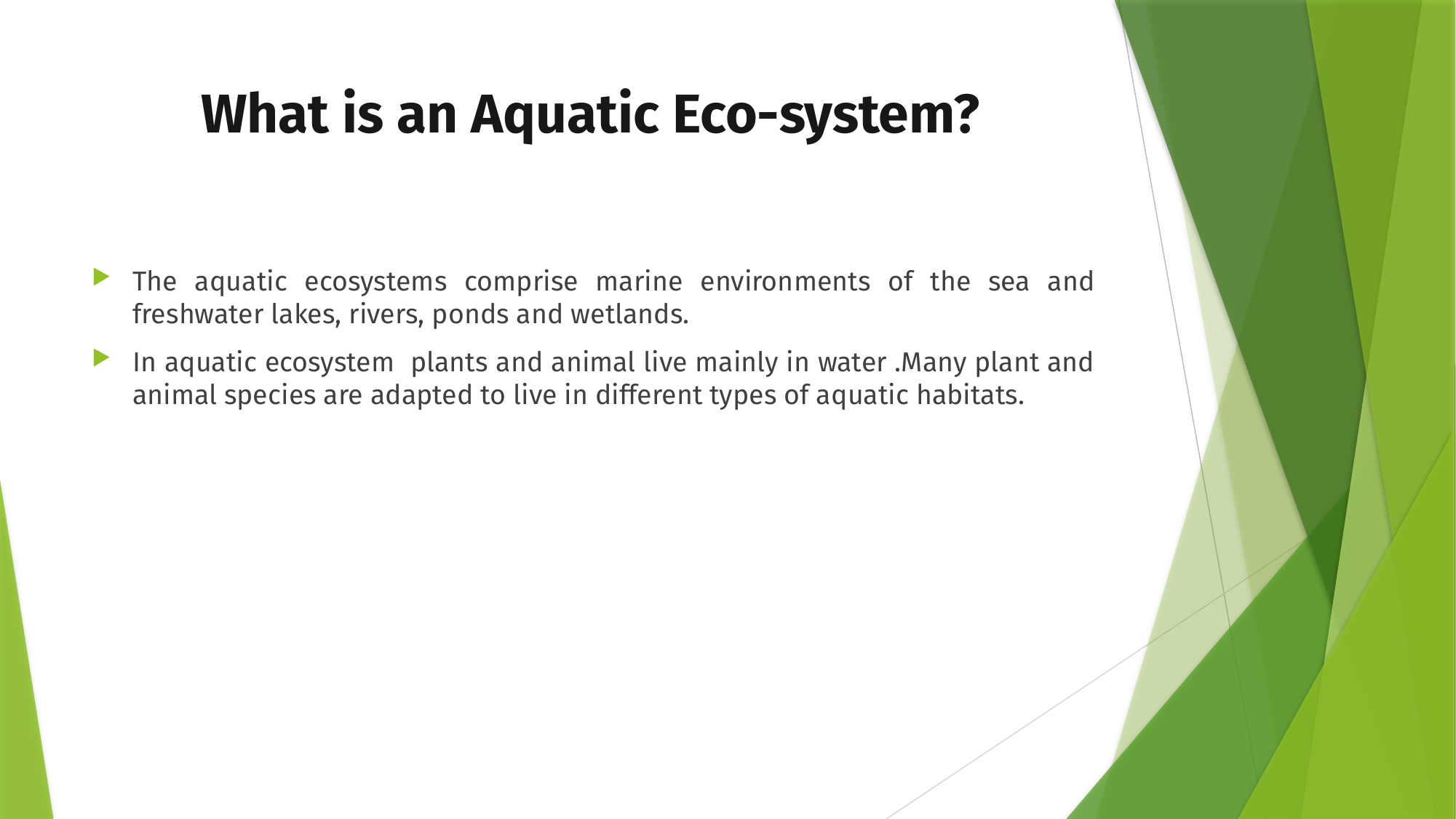

# What is an Aquatic Eco-system?
The aquatic ecosystems comprise marine environments of the sea and freshwater lakes, rivers, ponds and wetlands.
In aquatic ecosystem  plants and animal live mainly in water .Many plant and animal species are adapted to live in different types of aquatic habitats.